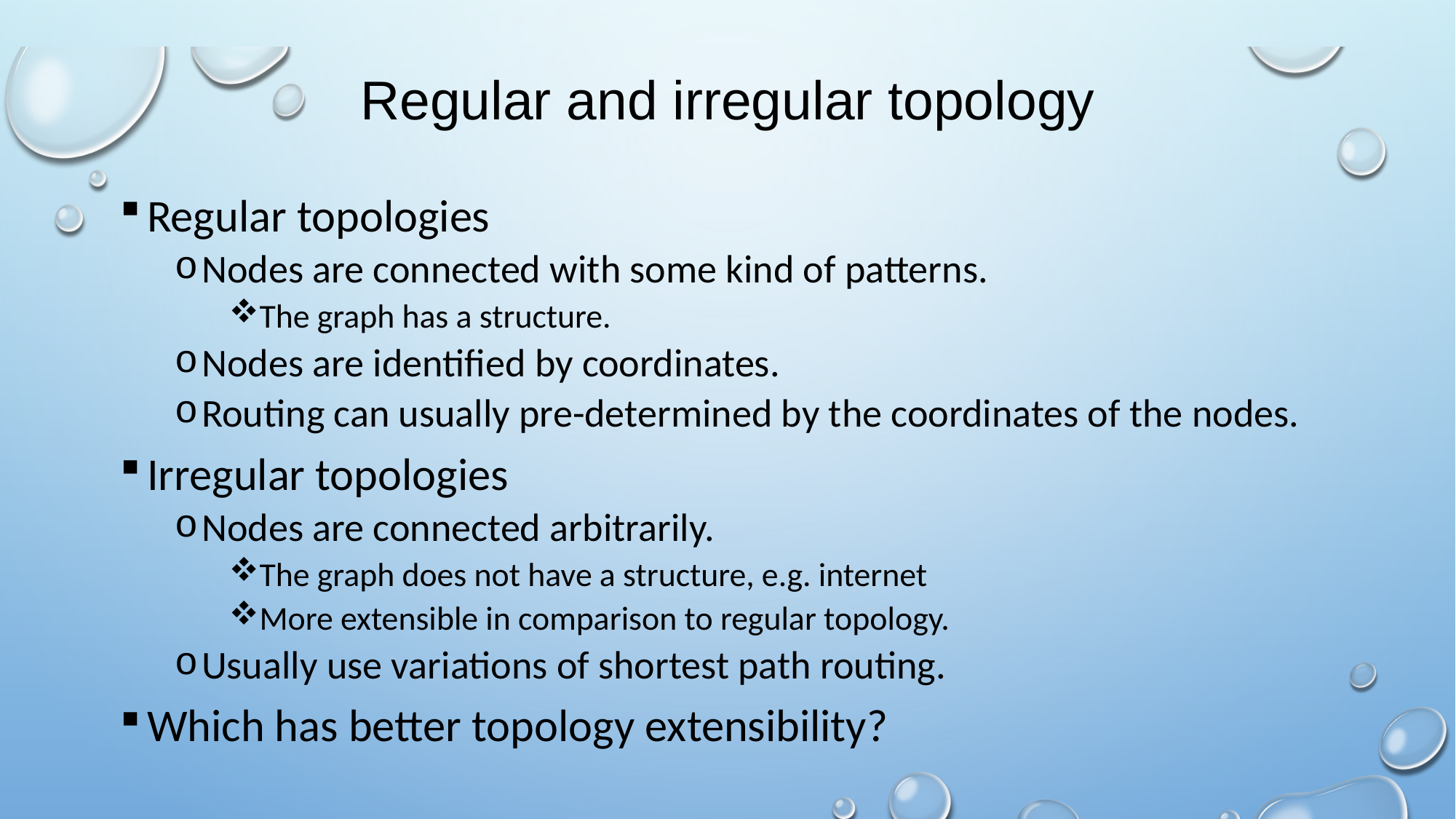

# Regular and irregular topology
Regular topologies
Nodes are connected with some kind of patterns.
The graph has a structure.
Nodes are identified by coordinates.
Routing can usually pre-determined by the coordinates of the nodes.
Irregular topologies
Nodes are connected arbitrarily.
The graph does not have a structure, e.g. internet
More extensible in comparison to regular topology.
Usually use variations of shortest path routing.
Which has better topology extensibility?